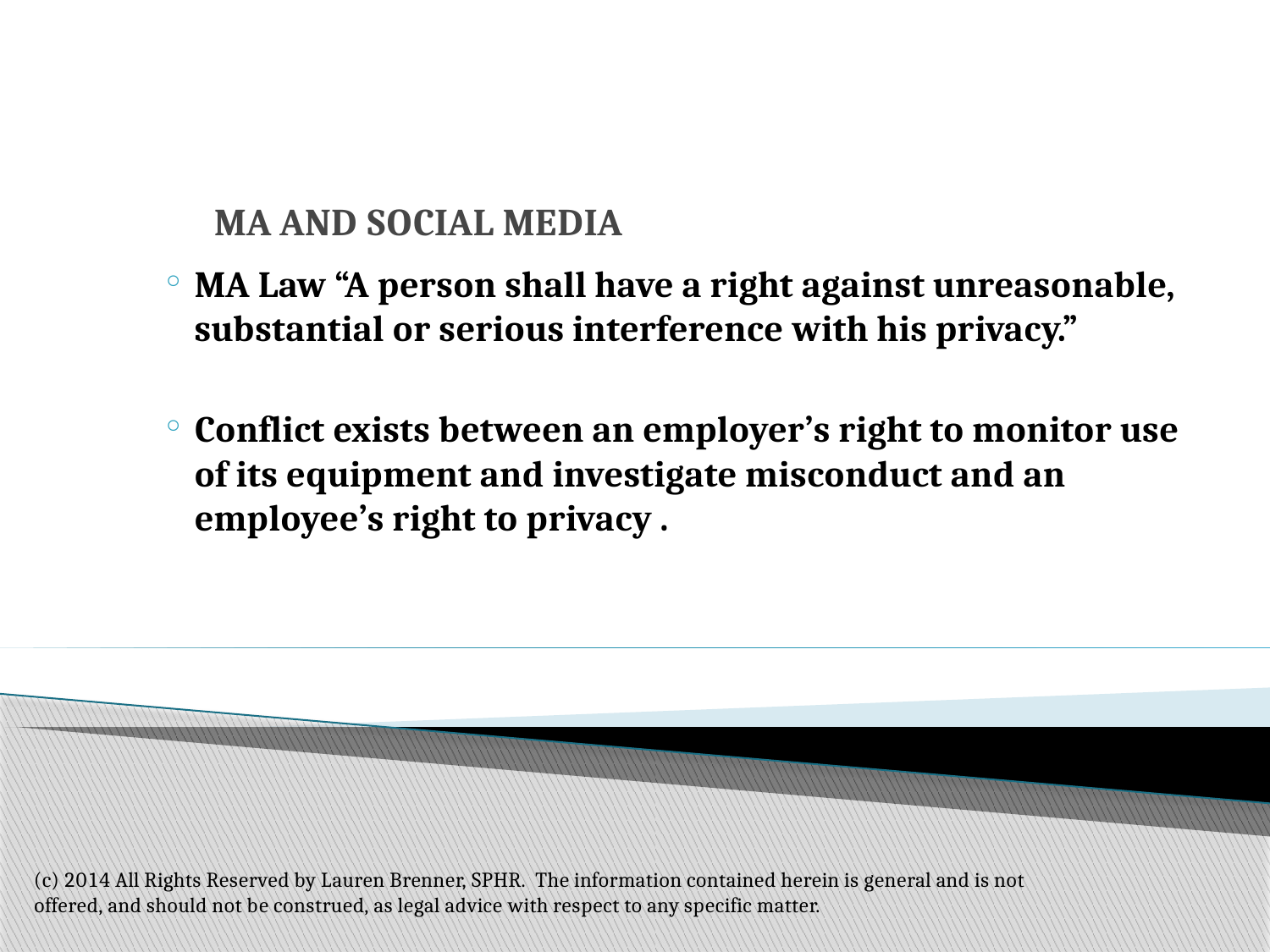

MA AND SOCIAL MEDIA
MA Law “A person shall have a right against unreasonable, substantial or serious interference with his privacy.”

Conflict exists between an employer’s right to monitor use of its equipment and investigate misconduct and an employee’s right to privacy .

(c) 2014 All Rights Reserved by Lauren Brenner, SPHR.  The information contained herein is general and is not offered, and should not be construed, as legal advice with respect to any specific matter.